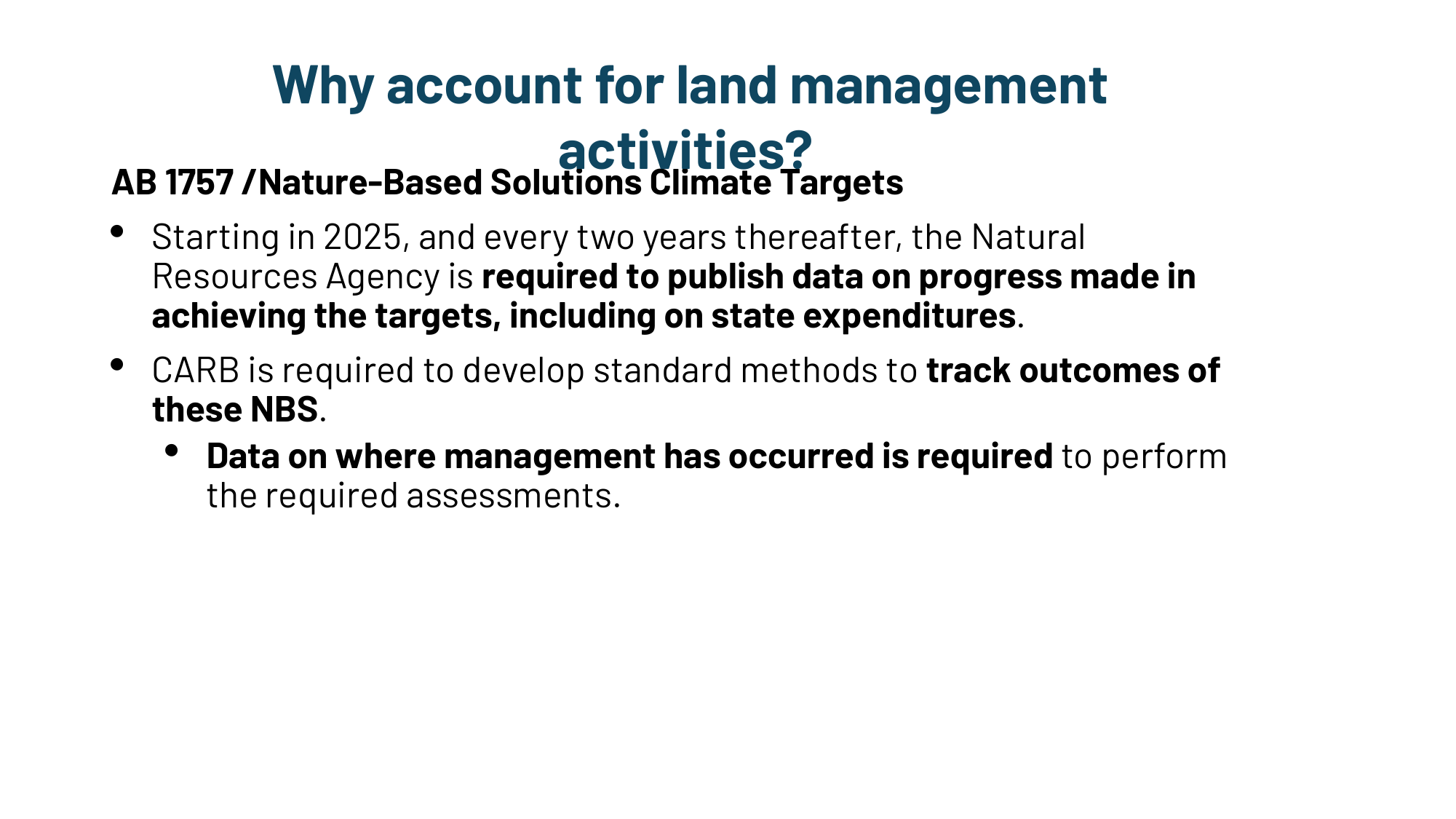

Why account for land management activities?
AB 1757 /Nature-Based Solutions Climate Targets
Starting in 2025, and every two years thereafter, the Natural Resources Agency is required to publish data on progress made in achieving the targets, including on state expenditures.
CARB is required to develop standard methods to track outcomes of these NBS.
Data on where management has occurred is required to perform the required assessments.